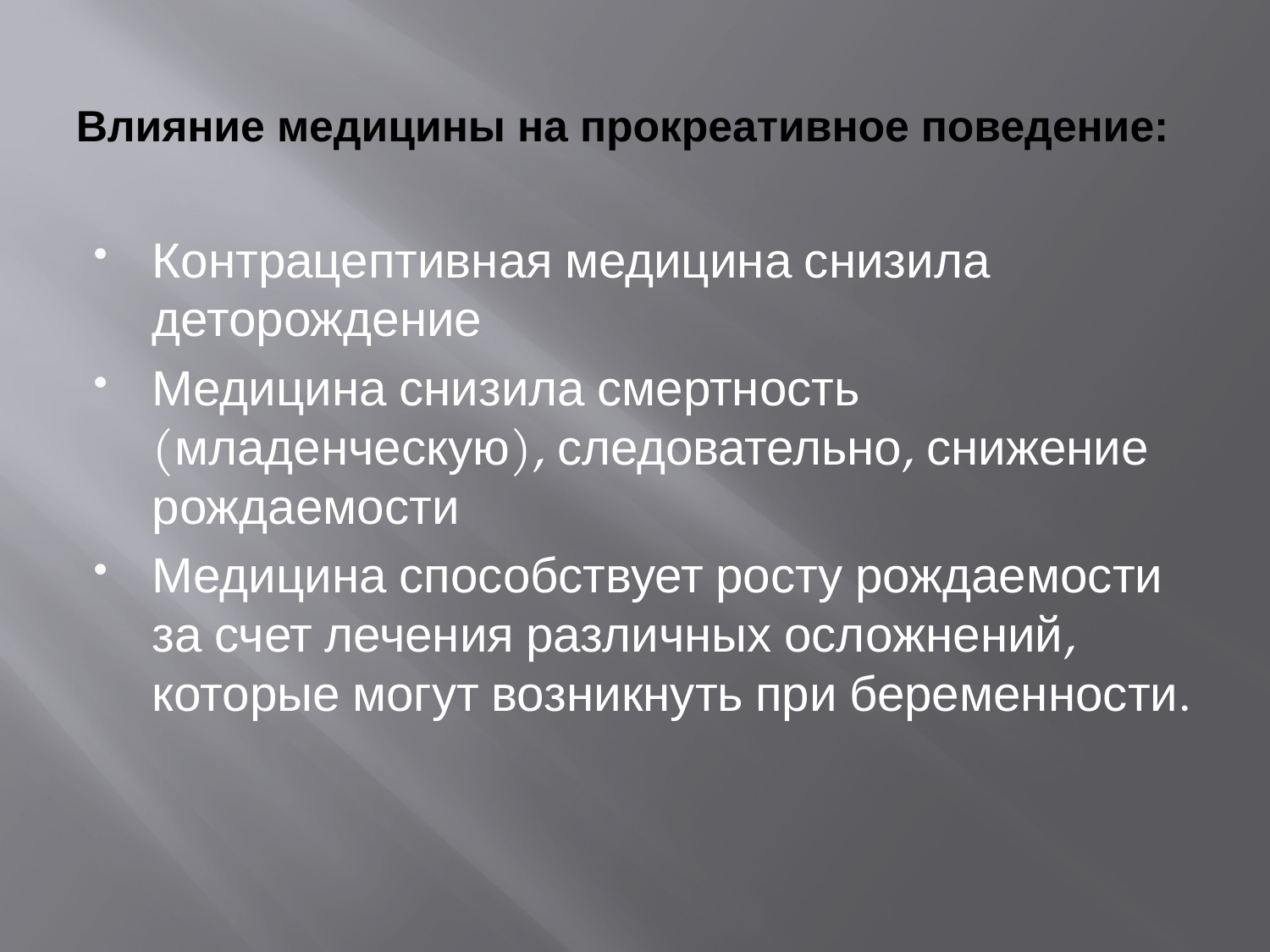

# Влияние медицины на прокреативное поведение:
Контрацептивная медицина снизила деторождение
Медицина снизила смертность (младенческую), следовательно, снижение рождаемости
Медицина способствует росту рождаемости за счет лечения различных осложнений, которые могут возникнуть при беременности.